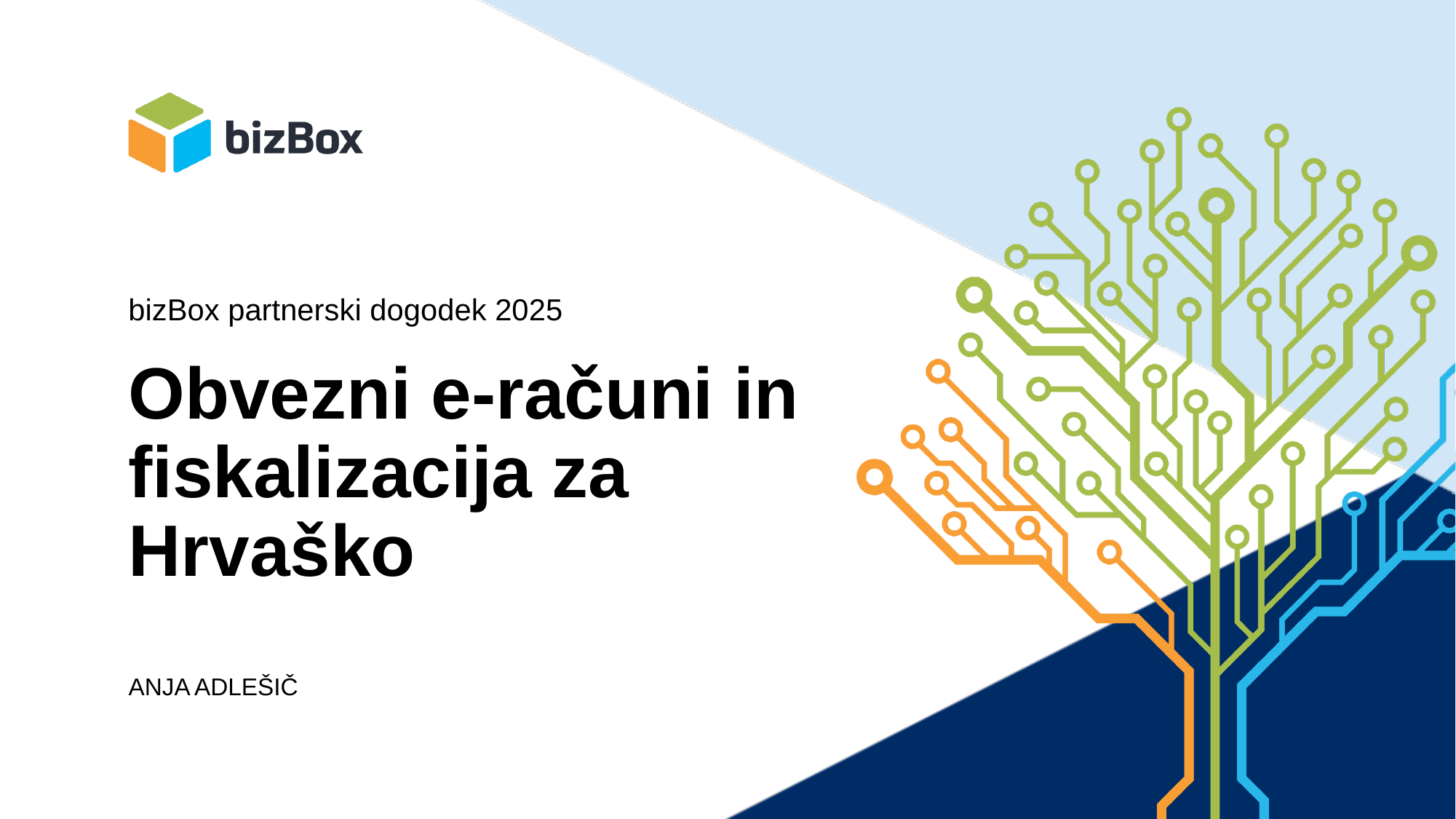

bizBox partnerski dogodek 2025
# Obvezni e-računi in fiskalizacija za Hrvaško
ANJA ADLEŠIČ